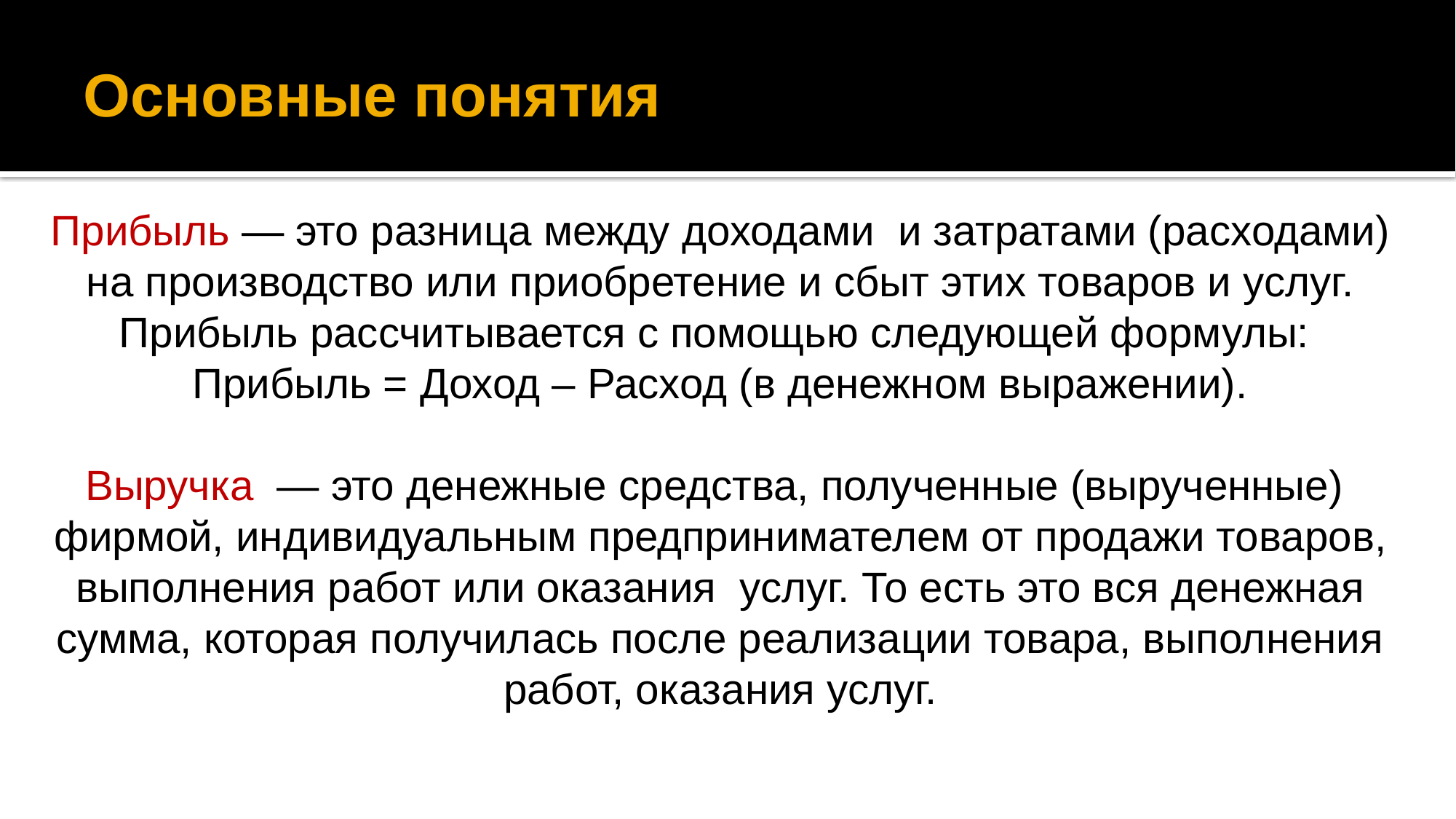

Основные понятия
#
Прибыль — это разница между доходами  и затратами (расходами) на производство или приобретение и сбыт этих товаров и услуг. Прибыль рассчитывается с помощью следующей формулы:
Прибыль = Доход – Расход (в денежном выражении).

Выручка  — это денежные средства, полученные (вырученные)  фирмой, индивидуальным предпринимателем от продажи товаров, выполнения работ или оказания  услуг. То есть это вся денежная сумма, которая получилась после реализации товара, выполнения работ, оказания услуг.